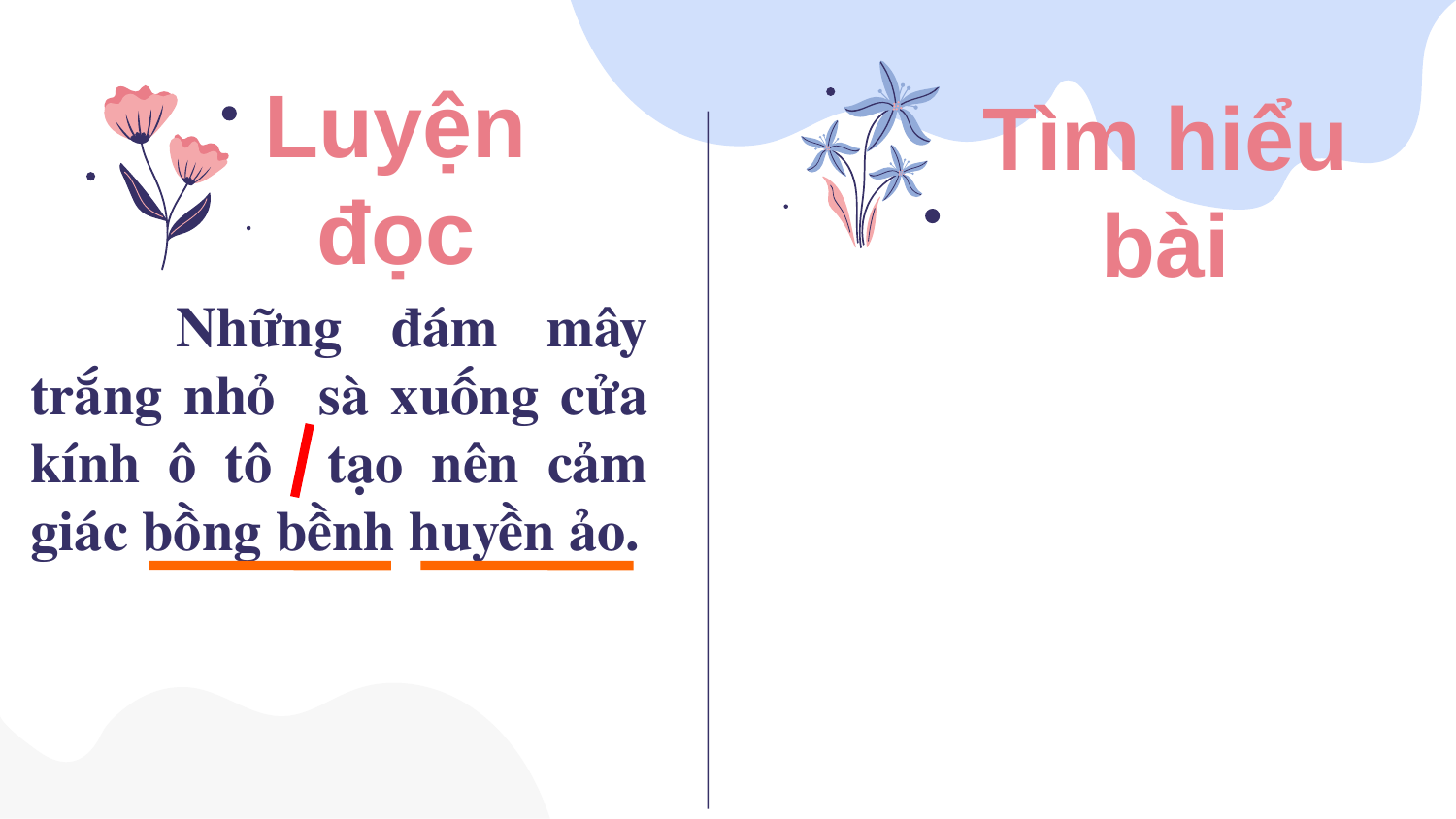

Luyện đọc
Tìm hiểu bài
	Những đám mây trắng nhỏ  sà xuống cửa kính ô tô  tạo nên cảm giác bồng bềnh huyền ảo.